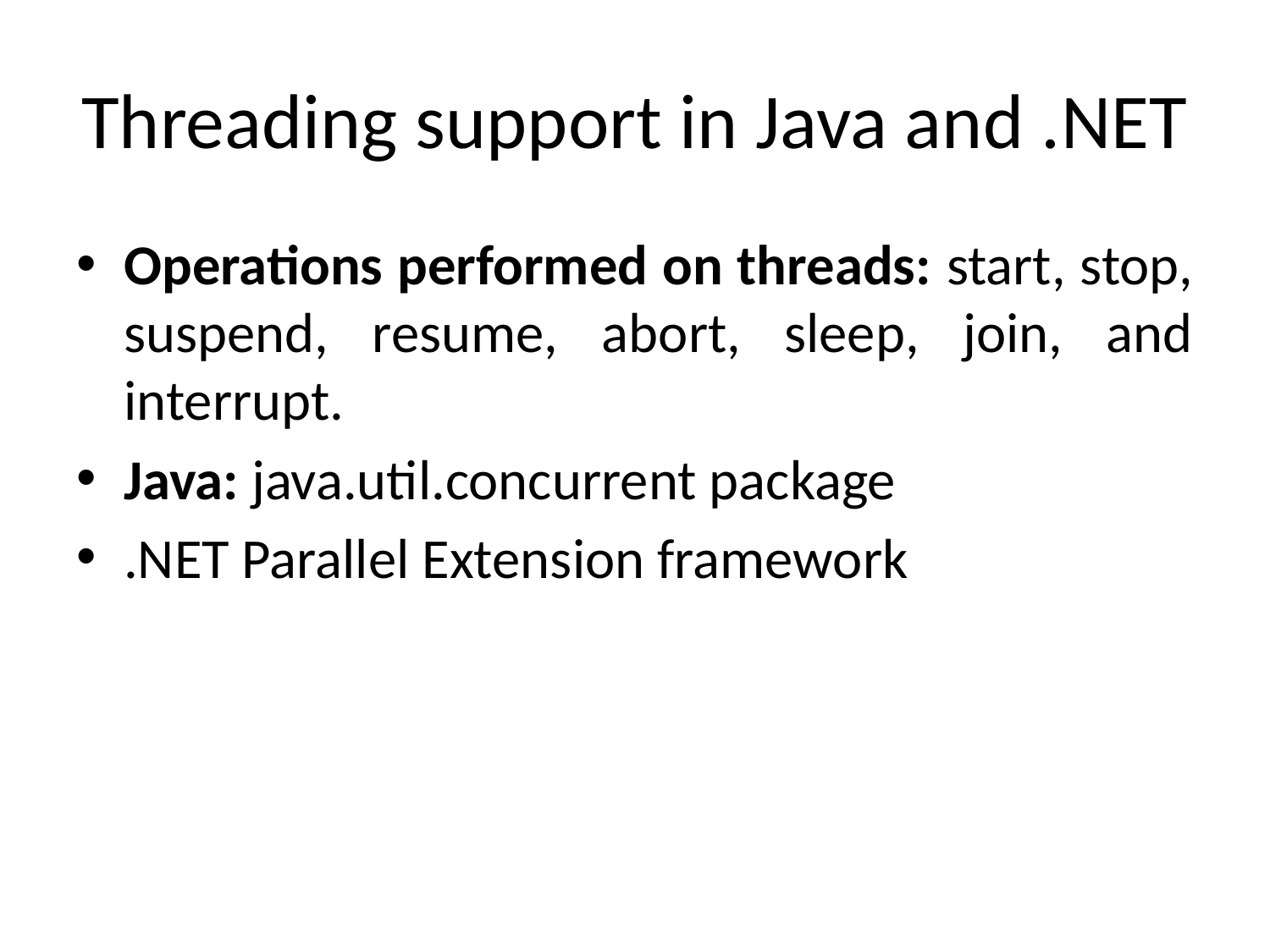

# Threading support in Java and .NET
Operations performed on threads: start, stop, suspend, resume, abort, sleep, join, and interrupt.
Java: java.util.concurrent package
.NET Parallel Extension framework